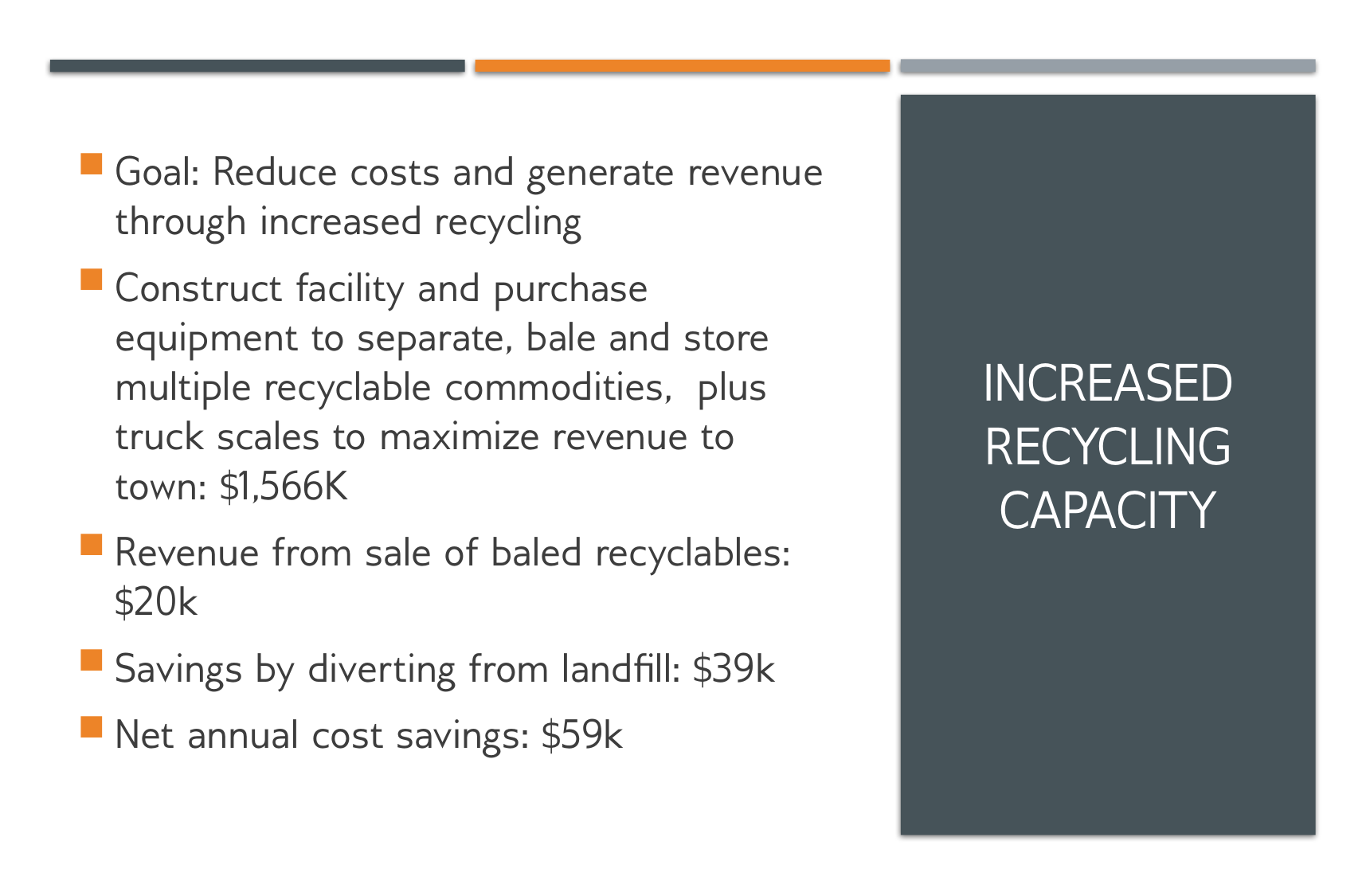

Goal: Reduce costs and generate revenue through increased recycling
Construct facility and purchase equipment to separate, bale and store multiple recyclable commodities,  plus truck scales to maximize revenue to town: $1,566K
Revenue from sale of baled recyclables: $20k
Savings by diverting from landfill: $39k
Net annual cost savings: $59k
# Increased recycling capacity